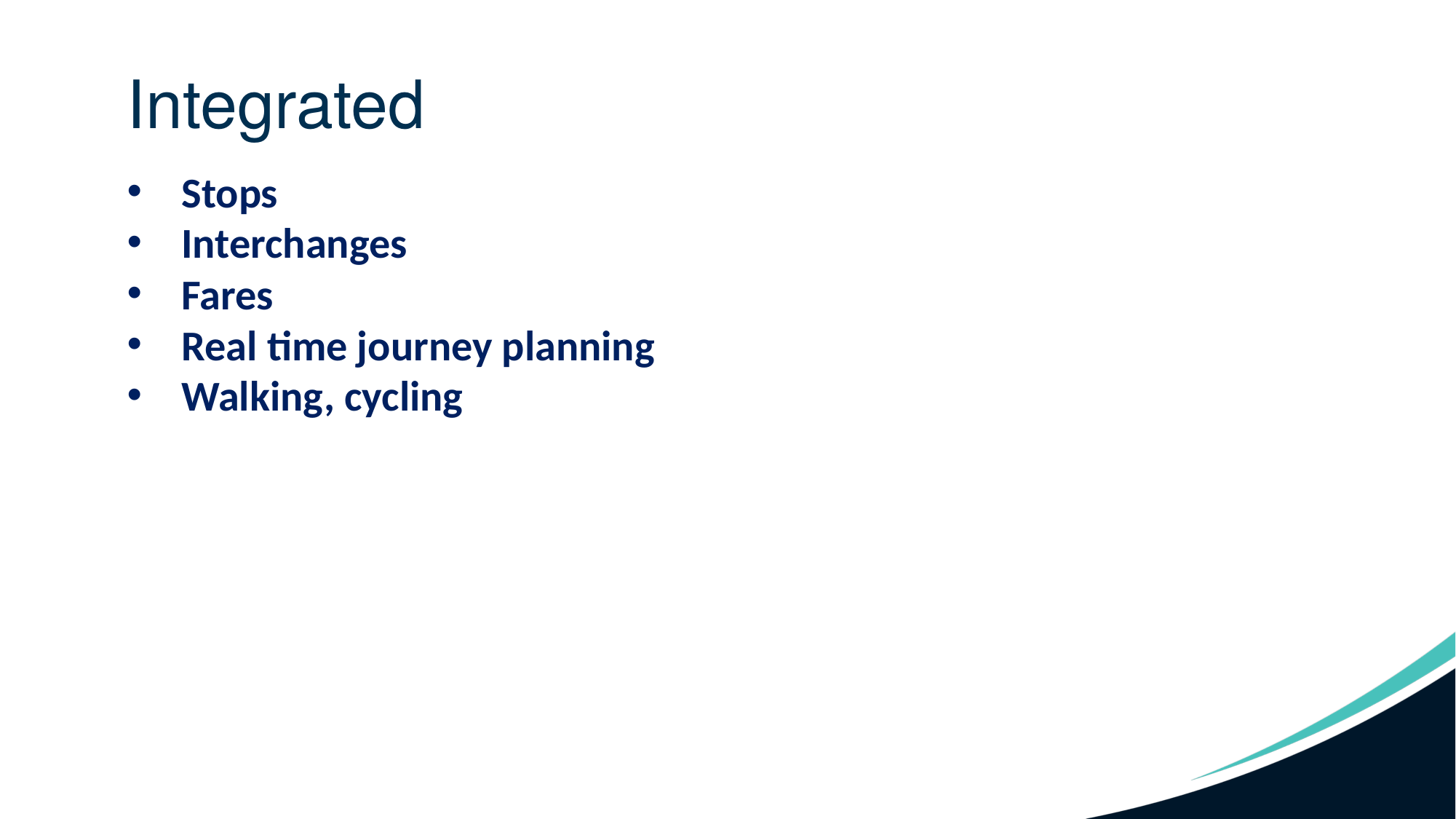

Integrated
Stops
Interchanges
Fares
Real time journey planning
Walking, cycling